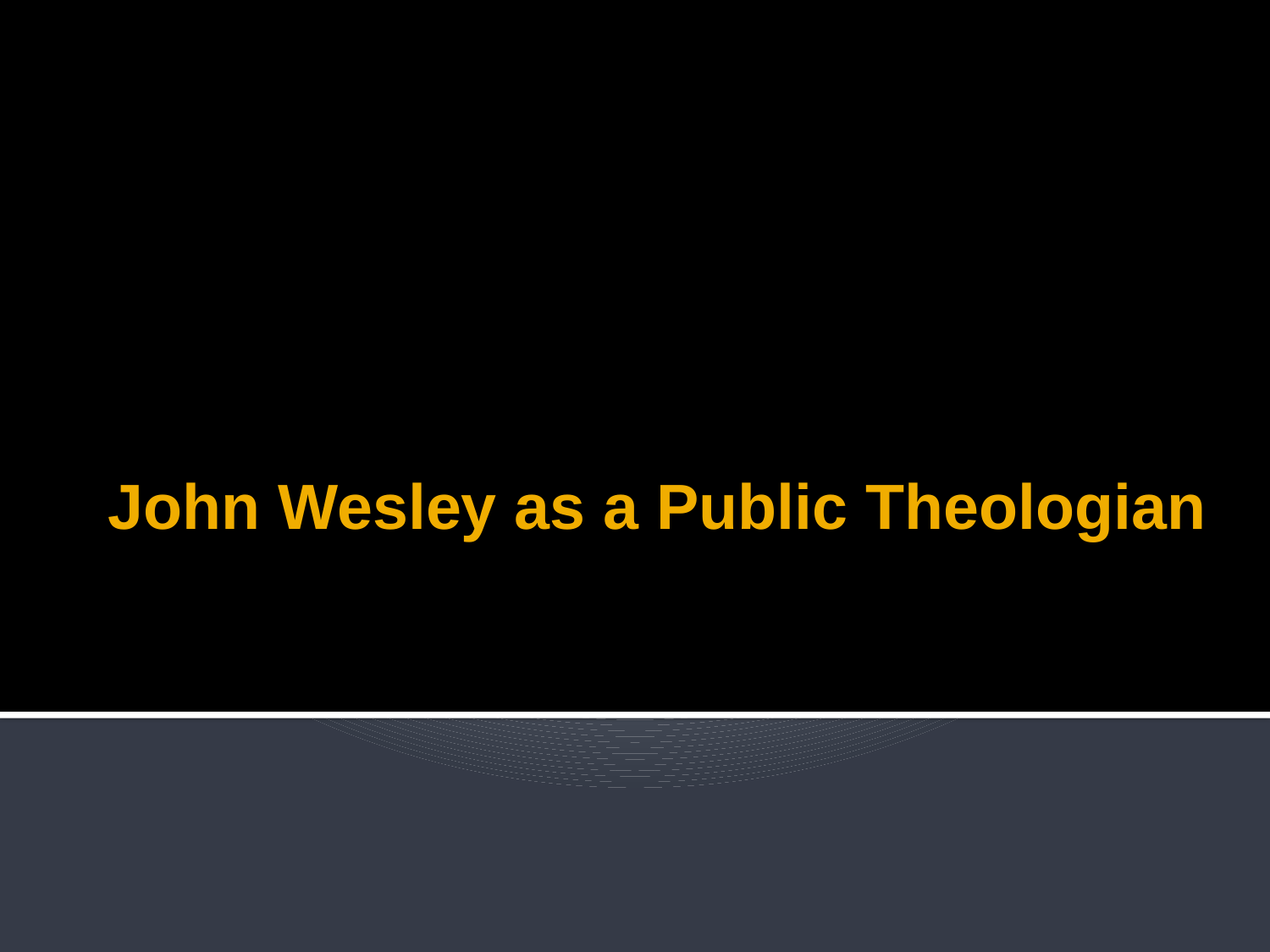

# John Wesley as a Public Theologian